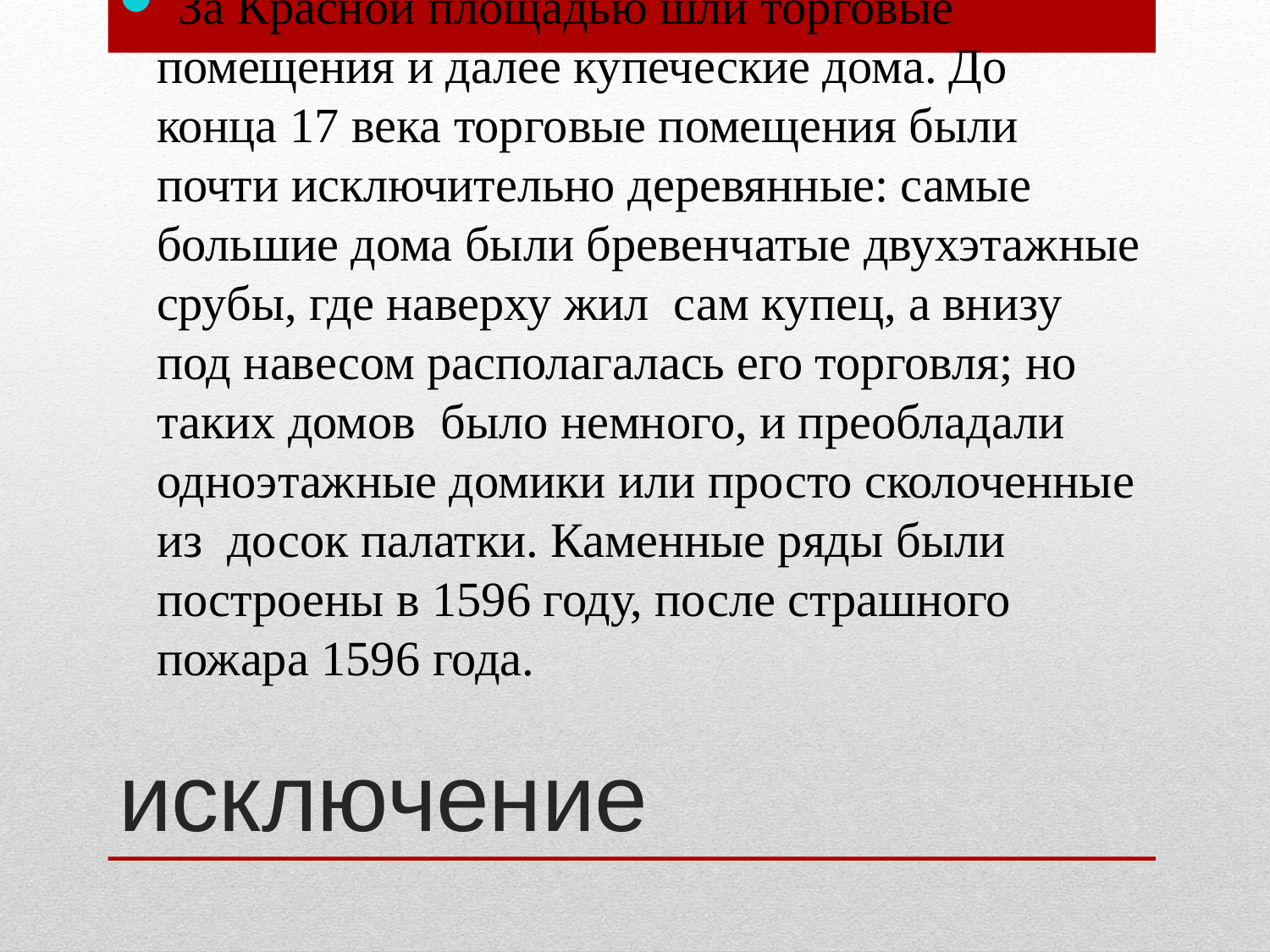

За Красной площадью шли торговые помещения и далее купеческие дома. До конца 17 века торговые помещения были почти исключительно деревянные: самые большие дома были бревенчатые двухэтажные срубы, где наверху жил  сам купец, а внизу под навесом располагалась его торговля; но таких домов  было немного, и преобладали одноэтажные домики или просто сколоченные из  досок палатки. Каменные ряды были построены в 1596 году, после страшного пожара 1596 года.

# исключение